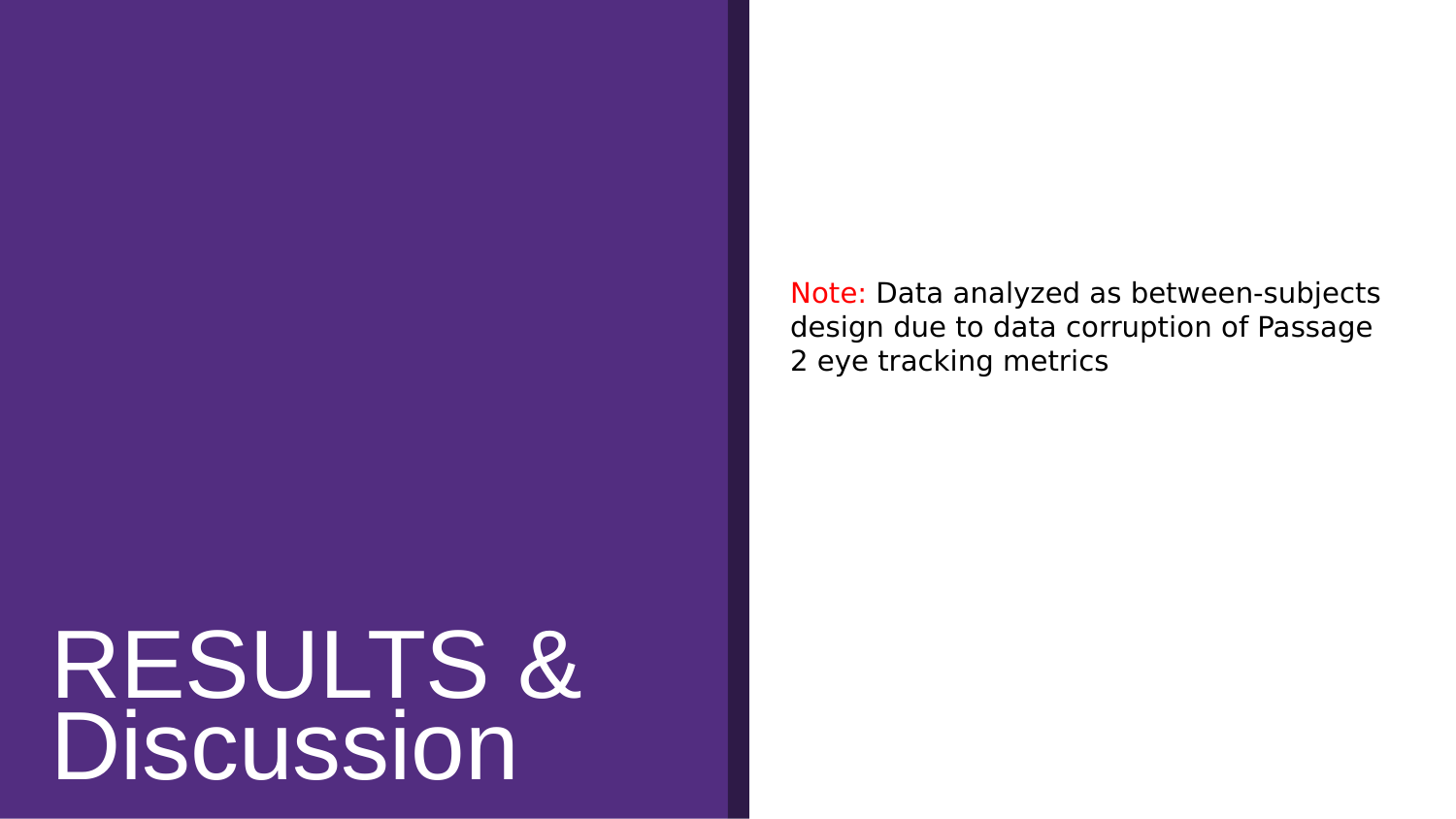

Note: Data analyzed as between-subjects design due to data corruption of Passage 2 eye tracking metrics
RESULTS & Discussion